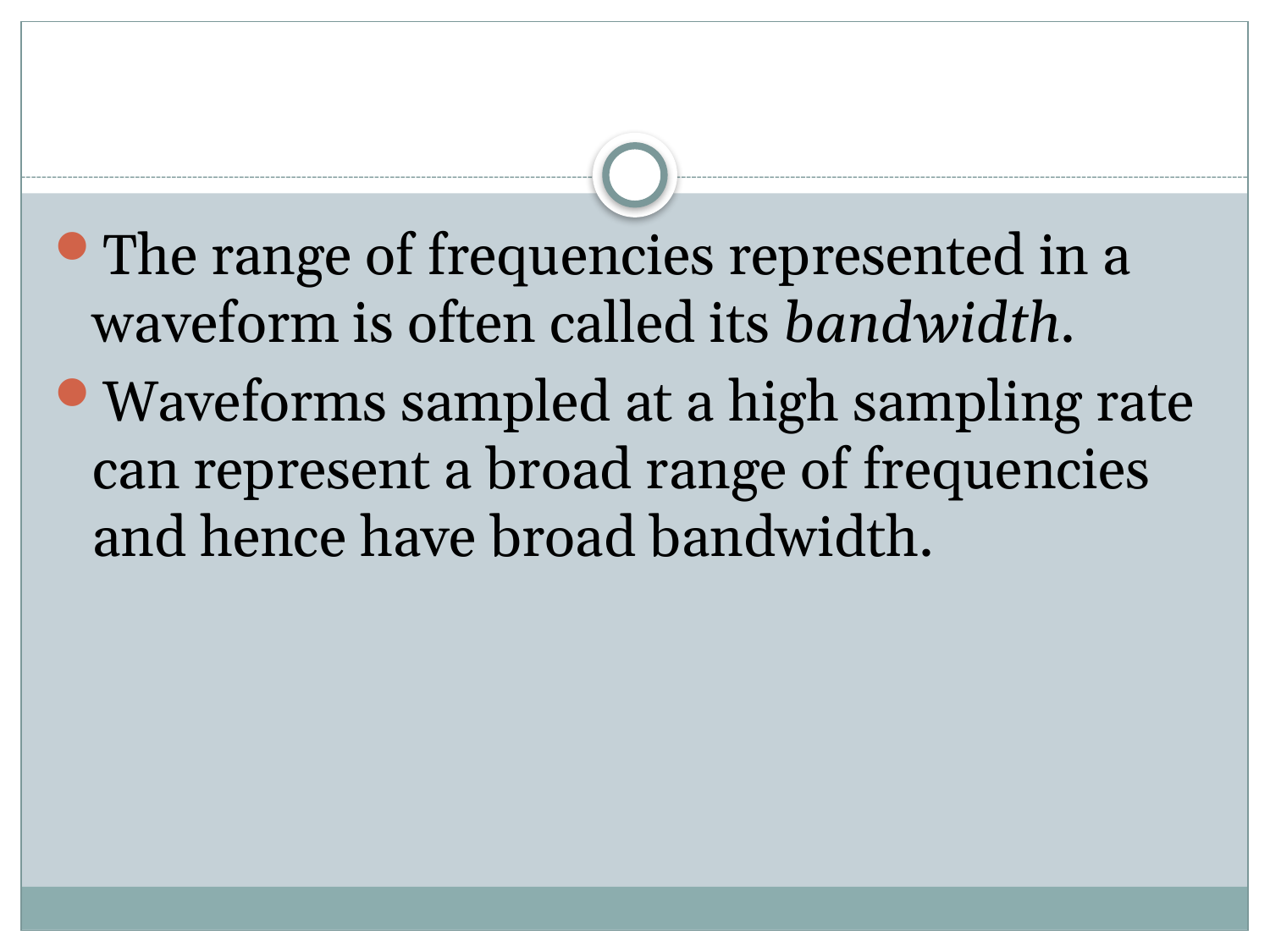

#
The range of frequencies represented in a waveform is often called its bandwidth.
Waveforms sampled at a high sampling rate can represent a broad range of frequencies and hence have broad bandwidth.